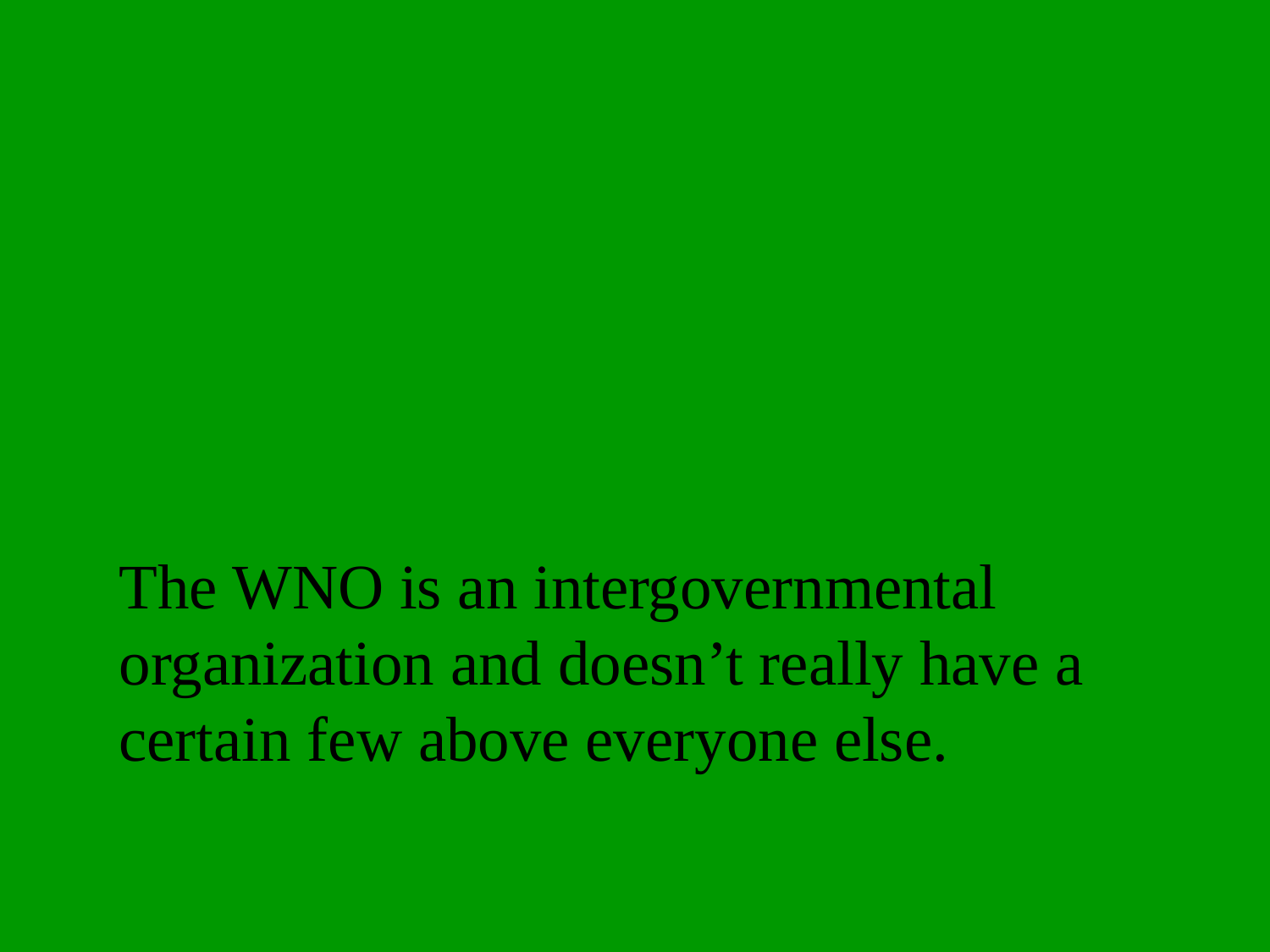

Who are the major players in the organization?
The WNO is an intergovernmental organization and doesn’t really have a certain few above everyone else.